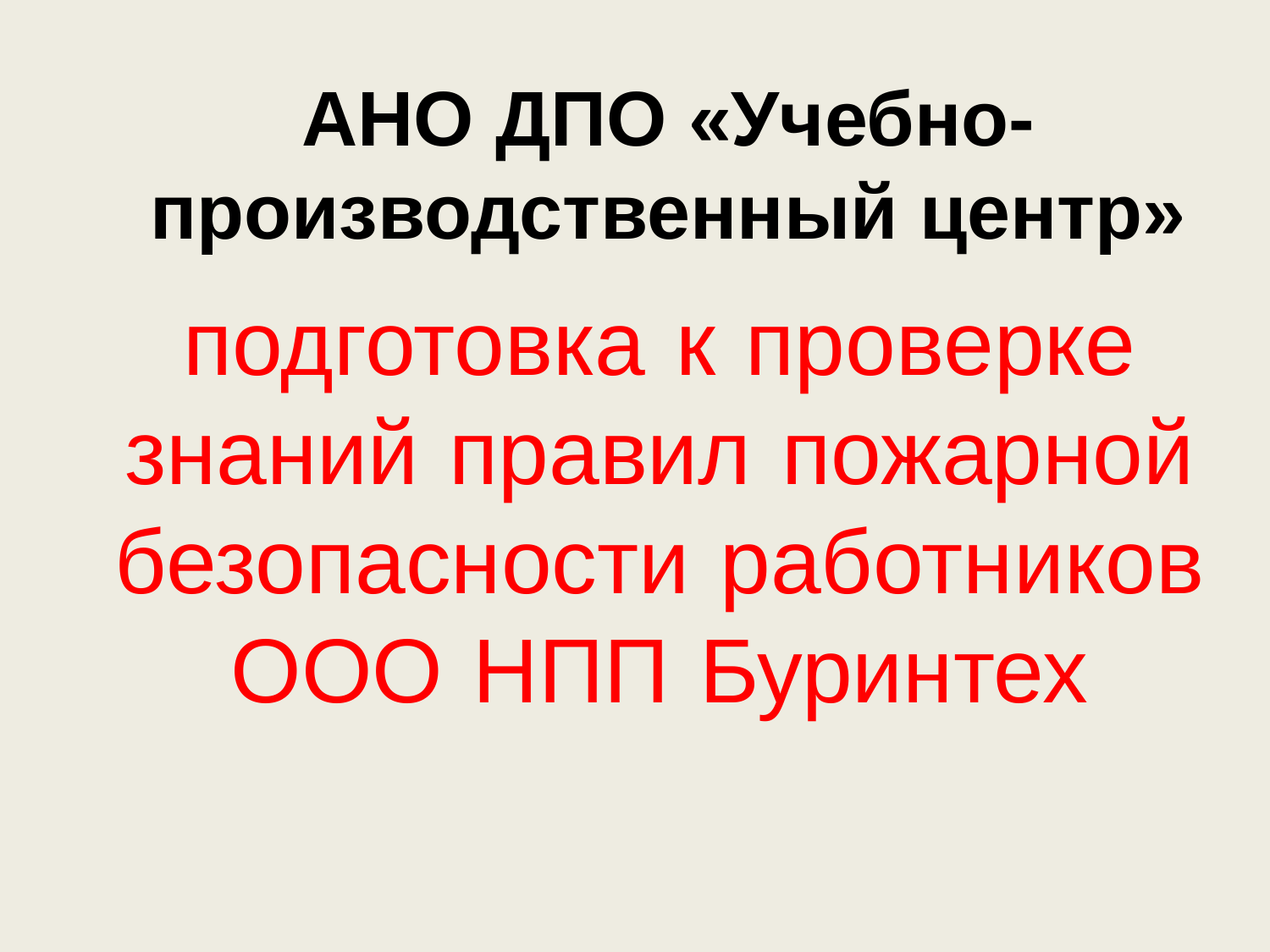

# АНО ДПО «Учебно-производственный центр»
подготовка к проверке знаний правил пожарной безопасности работников ООО НПП Буринтех